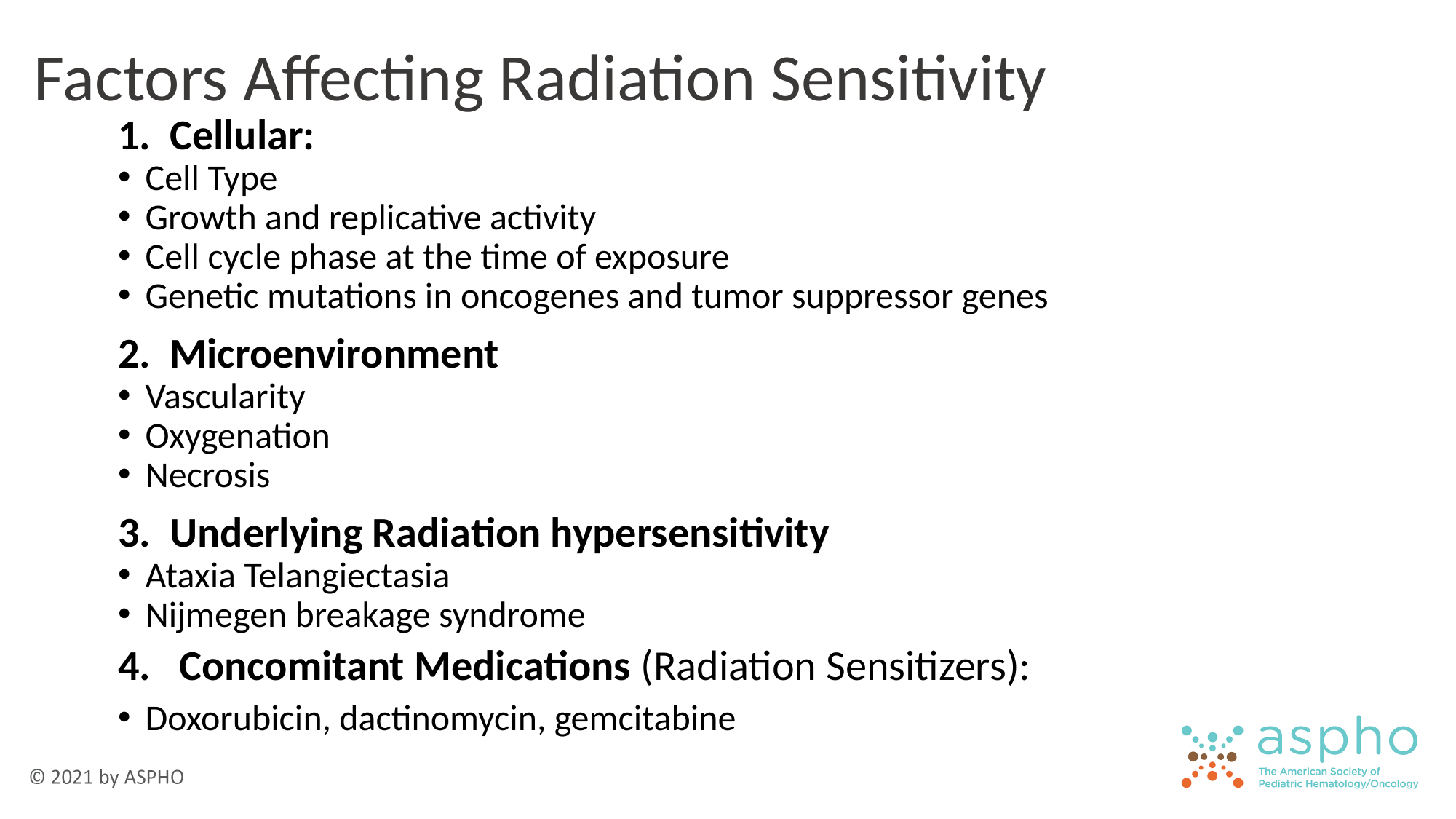

# Factors Affecting Radiation Sensitivity
1.  Cellular:
Cell Type
Growth and replicative activity
Cell cycle phase at the time of exposure
Genetic mutations in oncogenes and tumor suppressor genes
2.  Microenvironment
Vascularity
Oxygenation
Necrosis
3.  Underlying Radiation hypersensitivity
Ataxia Telangiectasia
Nijmegen breakage syndrome
Concomitant Medications (Radiation Sensitizers):
Doxorubicin, dactinomycin, gemcitabine